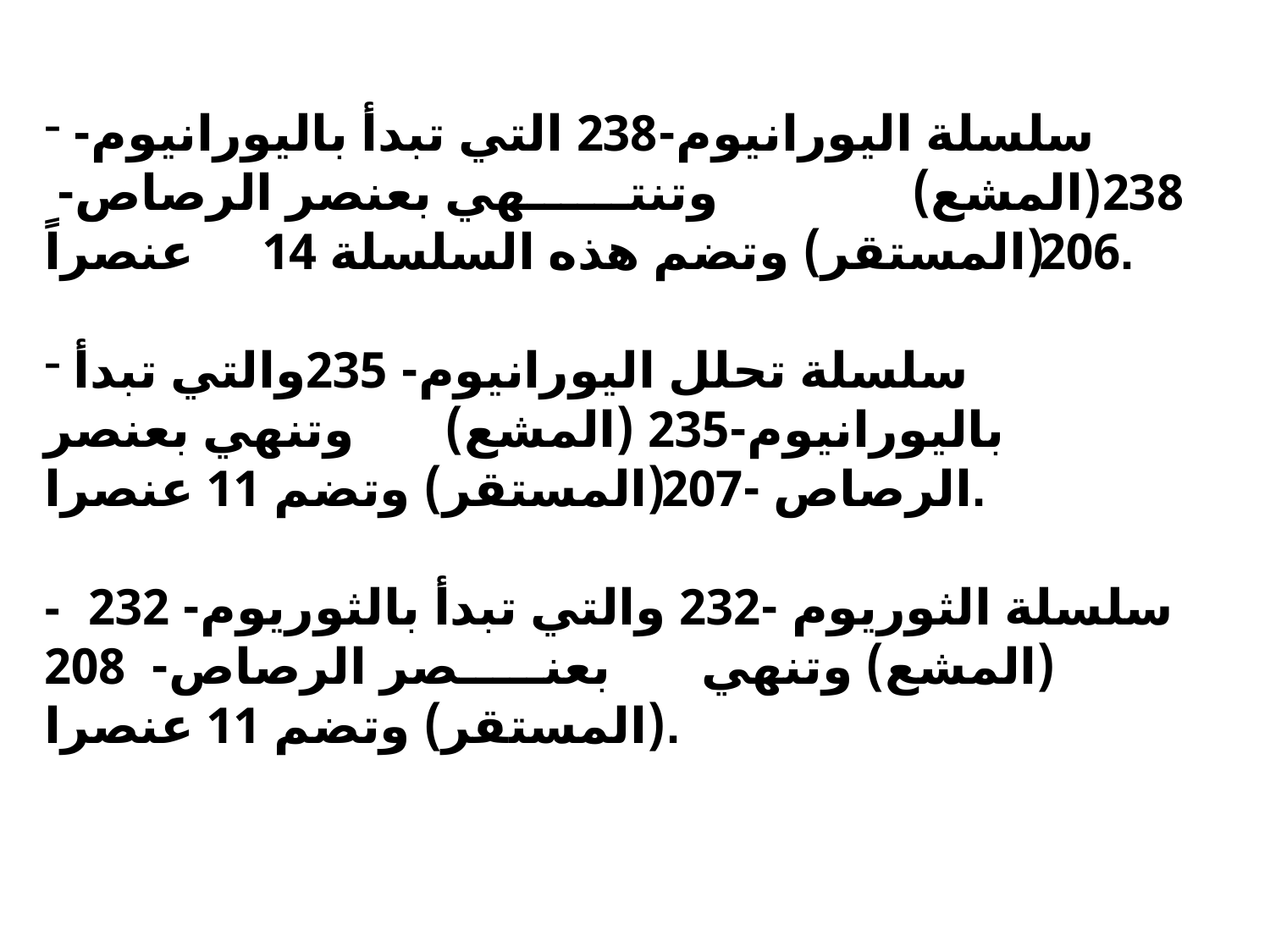

سلسلة اليورانيوم-238 التي تبدأ باليورانيوم- 238(المشع)               وتنتــــــهي بعنصر الرصاص-  206 (المستقر) وتضم هذه السلسلة 14     عنصراً.

 سلسلة تحلل اليورانيوم- 235والتي تبدأ باليورانيوم-235 (المشع)       وتنهي بعنصر الرصاص -207 (المستقر) وتضم 11 عنصرا.

-  سلسلة الثوريوم -232 والتي تبدأ بالثوريوم- 232 (المشع) وتنهي       بعنـــــصر الرصاص-  208 (المستقر) وتضم 11 عنصرا.